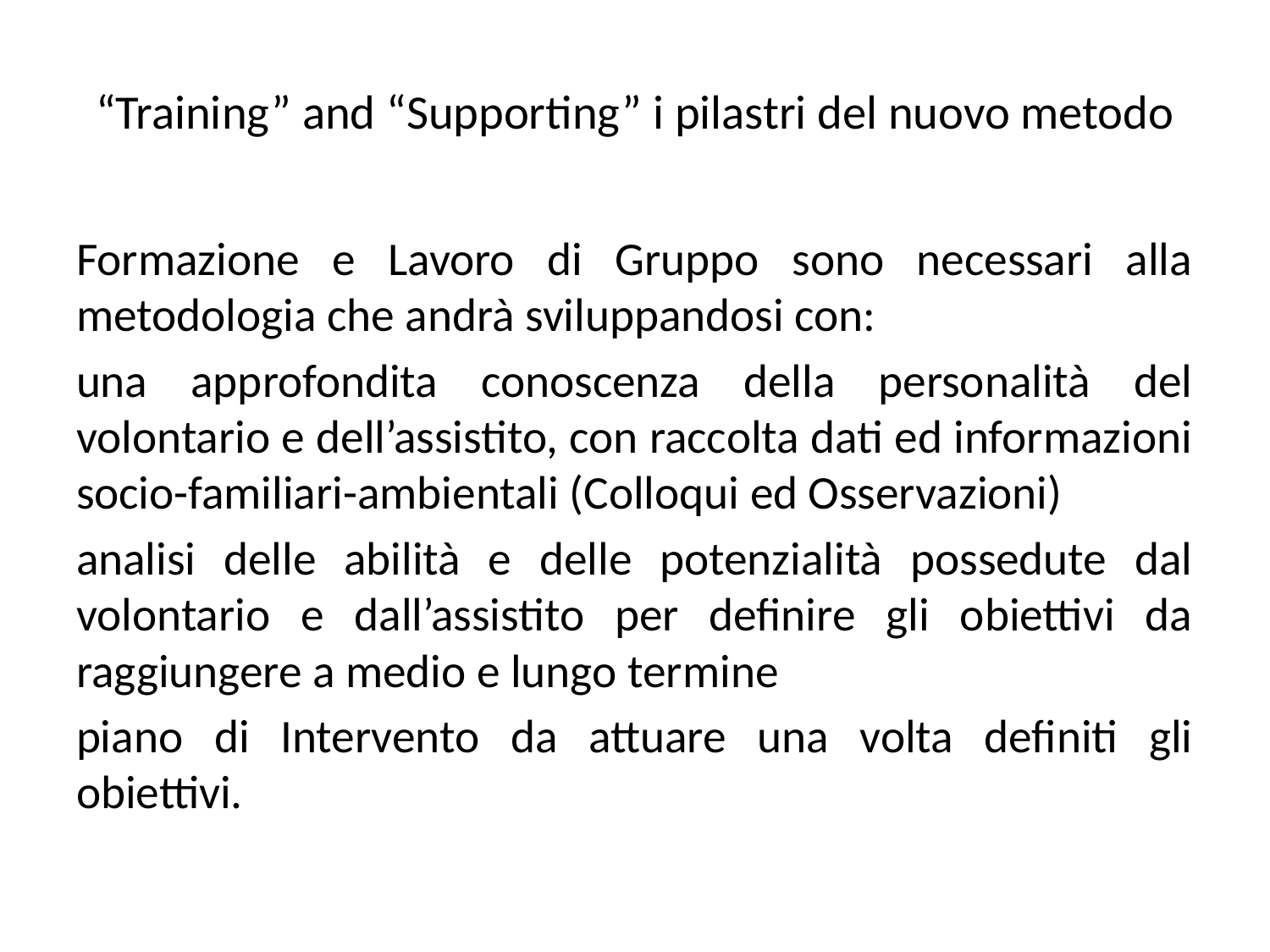

# “Training” and “Supporting” i pilastri del nuovo metodo
Formazione e Lavoro di Gruppo sono necessari alla metodologia che andrà sviluppandosi con:
una approfondita conoscenza della personalità del volontario e dell’assistito, con raccolta dati ed informazioni socio-familiari-ambientali (Colloqui ed Osservazioni)
analisi delle abilità e delle potenzialità possedute dal volontario e dall’assistito per definire gli obiettivi da raggiungere a medio e lungo termine
piano di Intervento da attuare una volta definiti gli obiettivi.